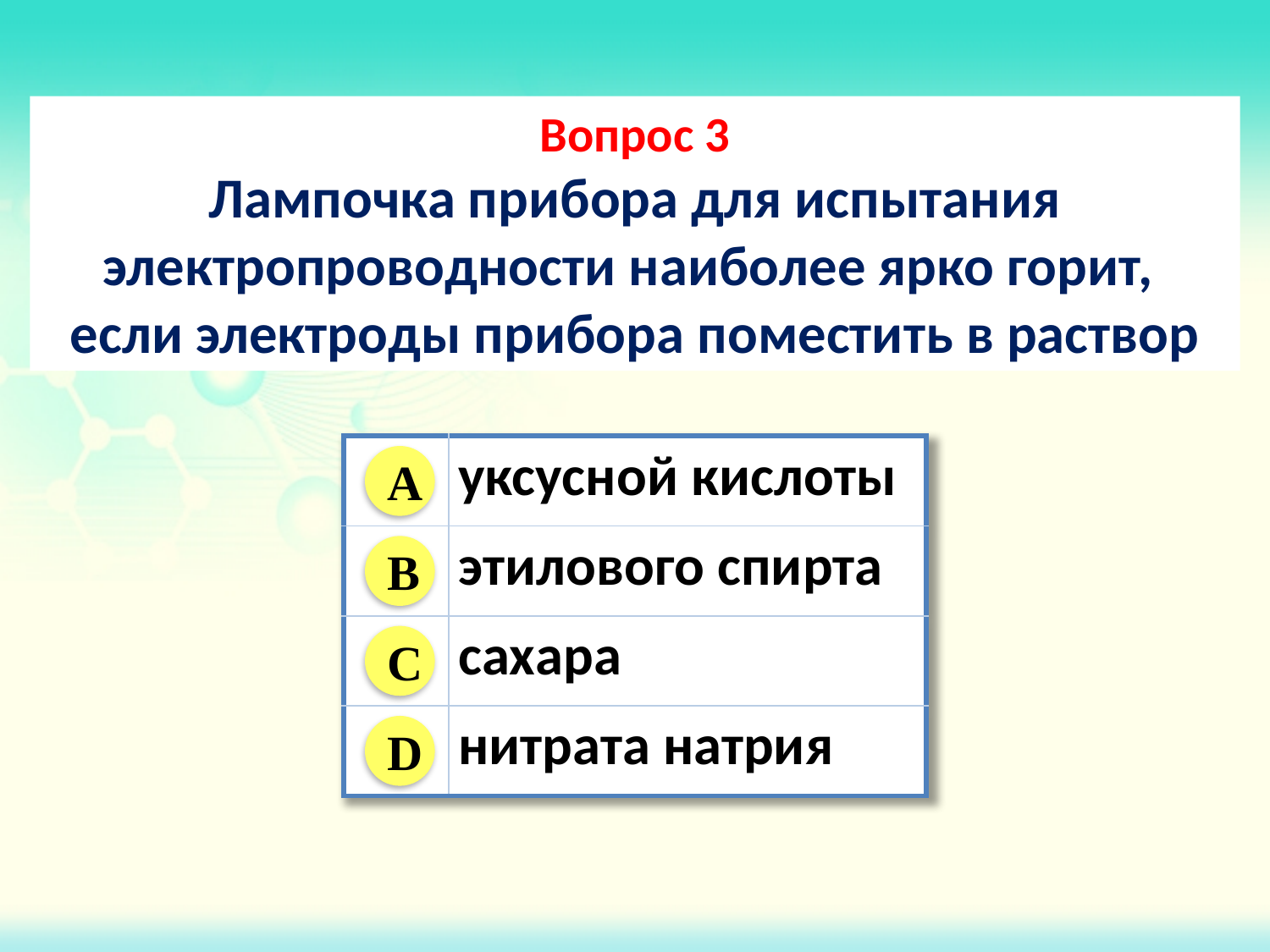

Вопрос 3
Лампочка прибора для испытания электропроводности наиболее ярко горит,
если электроды прибора поместить в раствор
|  | уксусной кислоты |
| --- | --- |
|  | этилового спирта |
|  | сахара |
|  | нитрата натрия |
A
B
C
D